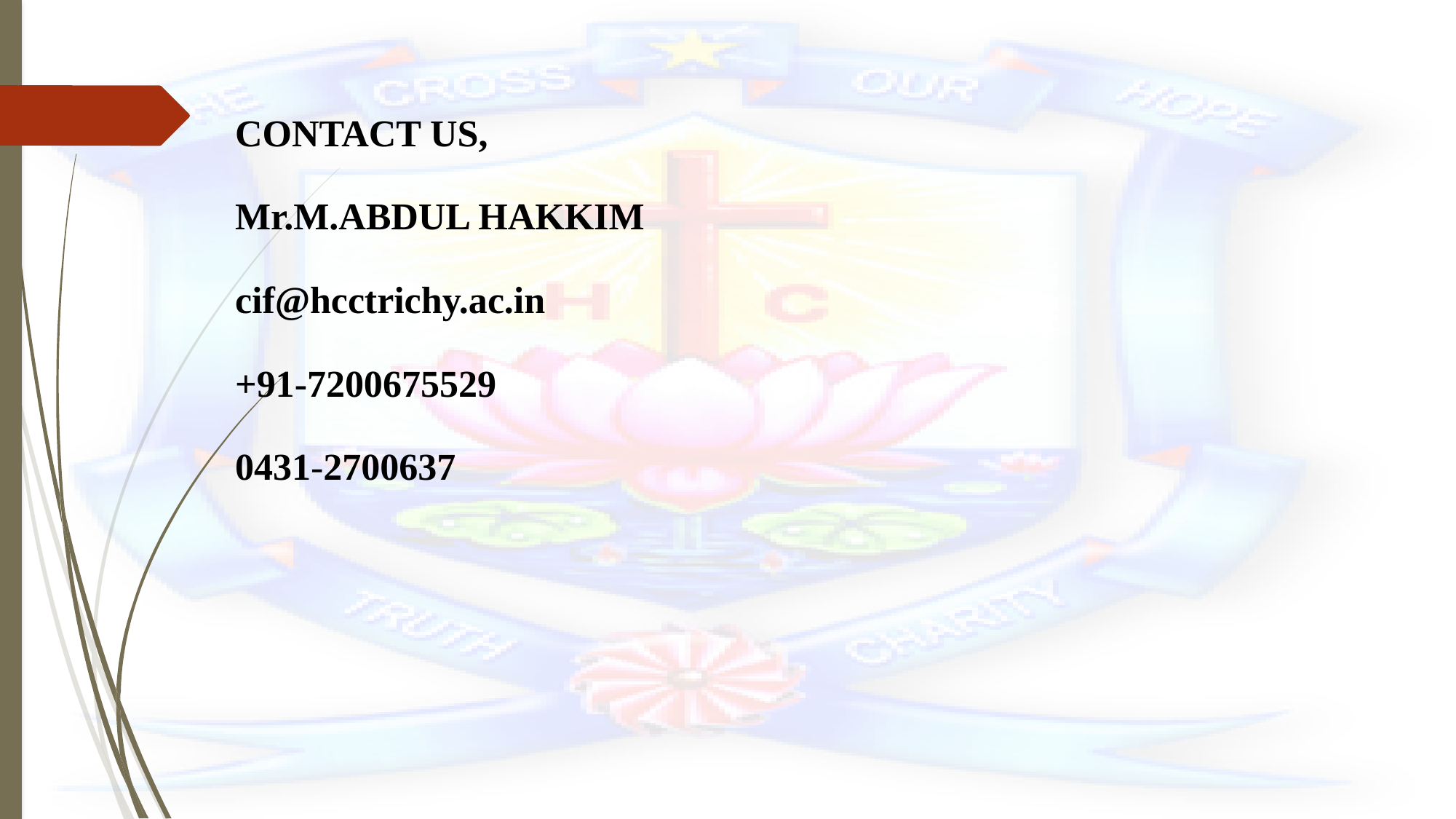

CONTACT US,
Mr.M.ABDUL HAKKIM
cif@hcctrichy.ac.in
+91-7200675529
0431-2700637